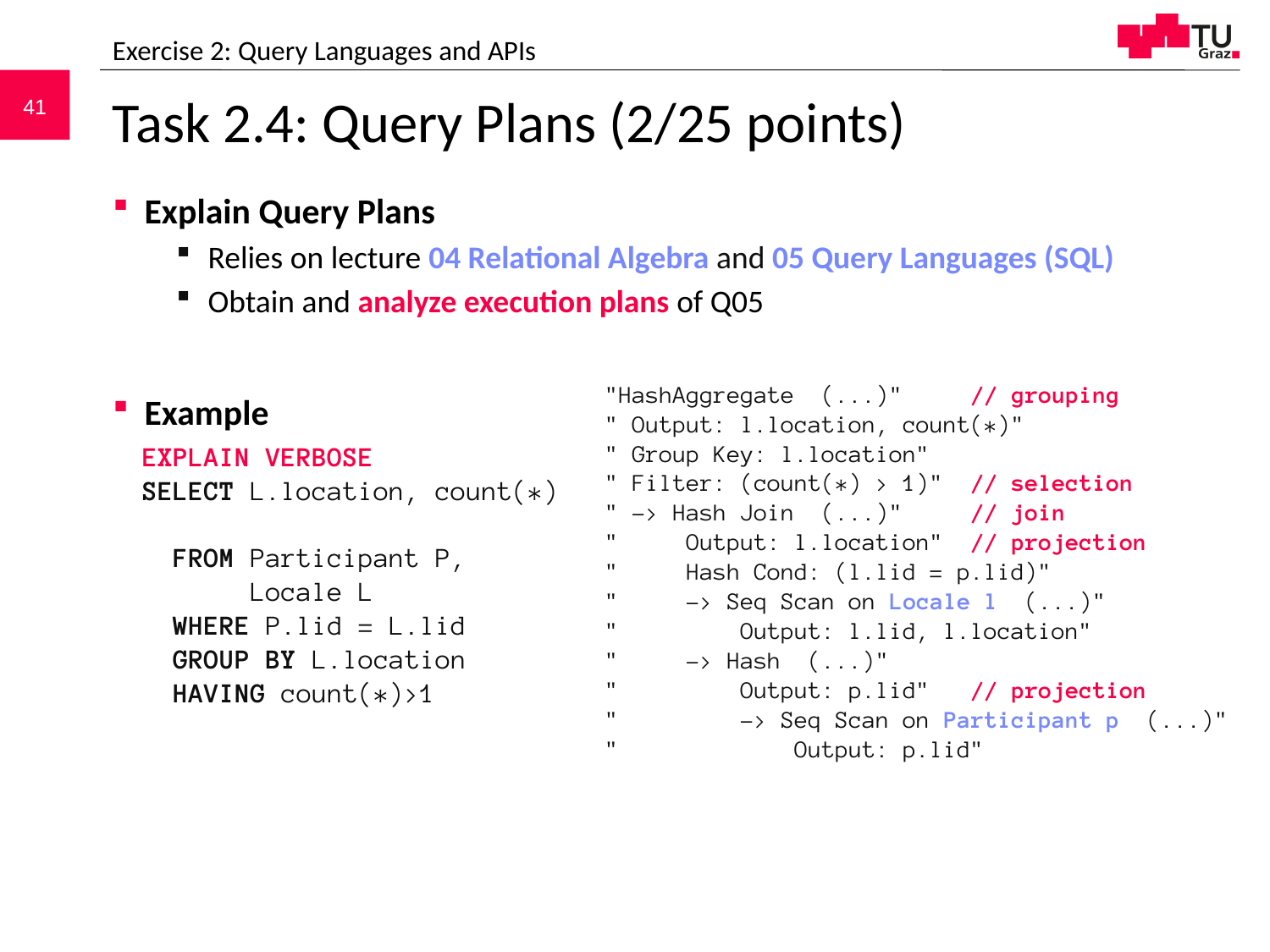

Exercise 2: Query Languages and APIs

# Task 2.4: Query Plans (2/25 points)
Explain Query Plans
Relies on lecture 04 Relational Algebra and 05 Query Languages (SQL)
Obtain and analyze execution plans of Q05

Example

Partial Results
ExplainQ06.sql

"HashAggregate  (...)"     // grouping
" Output: l.location, count(*)"
" Group Key: l.location"
" Filter: (count(*) > 1)"  // selection
" -> Hash Join  (...)"     // join
"     Output: l.location"  // projection
"     Hash Cond: (l.lid = p.lid)"
"     -> Seq Scan on Locale l  (...)"
"         Output: l.lid, l.location"
"     -> Hash  (...)"
"         Output: p.lid"   // projection
"         -> Seq Scan on Participant p  (...)"
"             Output: p.lid"
EXPLAIN VERBOSE
SELECT L.location, count(*)
  FROM Participant P,
       Locale L
  WHERE P.lid = L.lid
  GROUP BY L.location
  HAVING count(*)>1